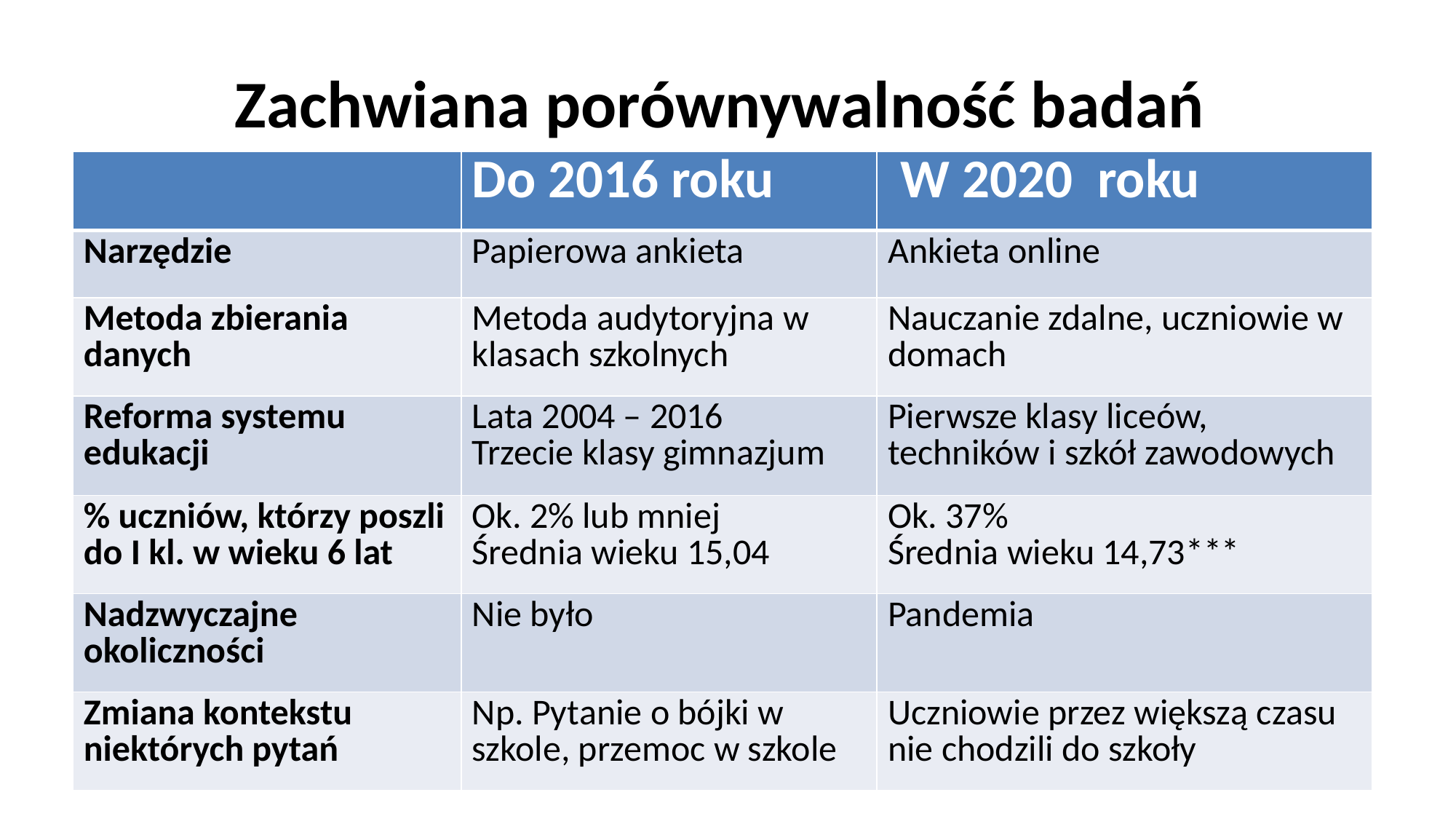

# Zachwiana porównywalność badań
|  | Do 2016 roku | W 2020 roku |
| --- | --- | --- |
| Narzędzie | Papierowa ankieta | Ankieta online |
| Metoda zbierania danych | Metoda audytoryjna w klasach szkolnych | Nauczanie zdalne, uczniowie w domach |
| Reforma systemu edukacji | Lata 2004 – 2016 Trzecie klasy gimnazjum | Pierwsze klasy liceów, techników i szkół zawodowych |
| % uczniów, którzy poszli do I kl. w wieku 6 lat | Ok. 2% lub mniej Średnia wieku 15,04 | Ok. 37% Średnia wieku 14,73\*\*\* |
| Nadzwyczajne okoliczności | Nie było | Pandemia |
| Zmiana kontekstu niektórych pytań | Np. Pytanie o bójki w szkole, przemoc w szkole | Uczniowie przez większą czasu nie chodzili do szkoły |
5